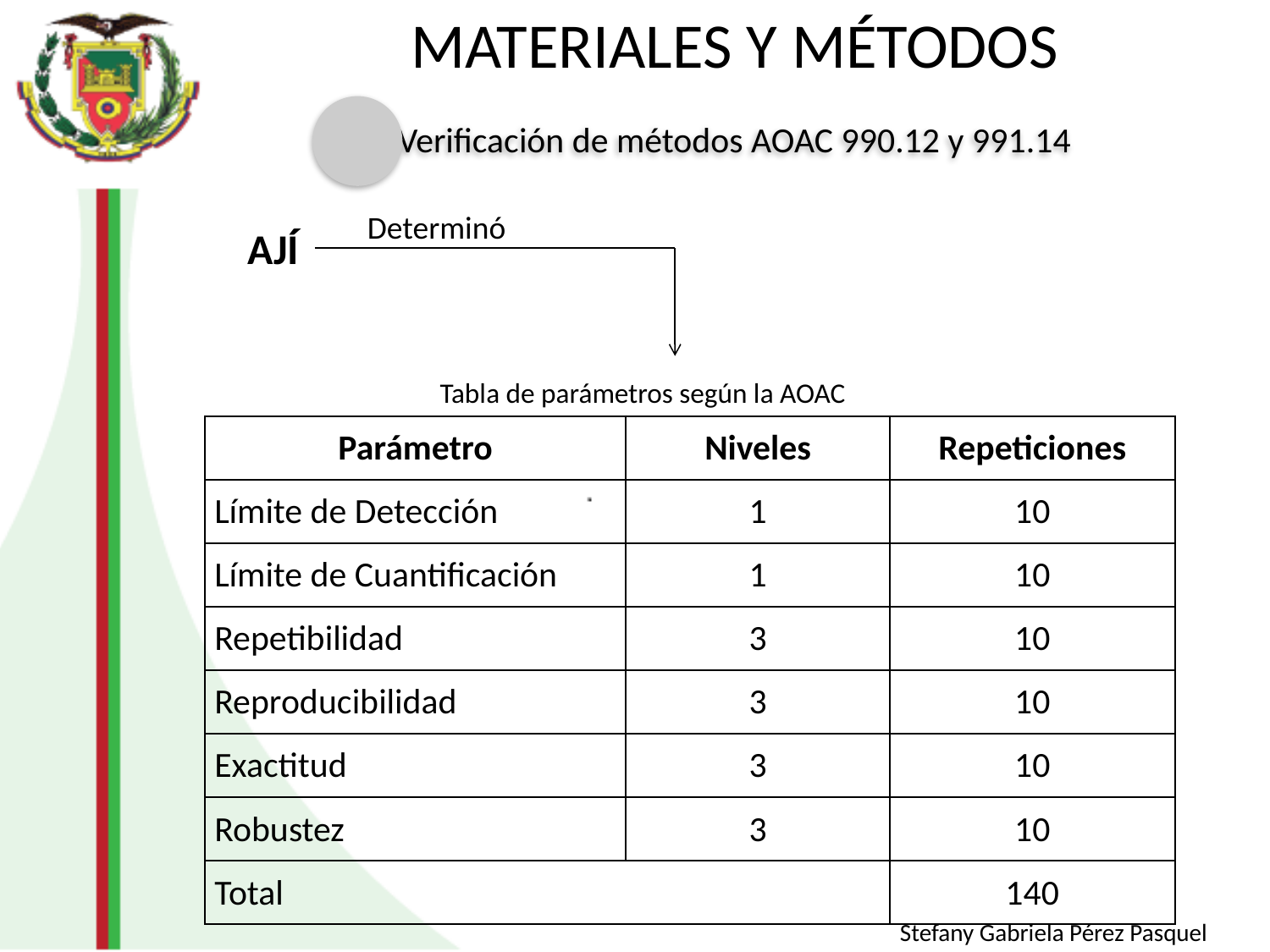

# MATERIALES Y MÉTODOS
Verificación de métodos AOAC 990.12 y 991.14
Determinó
AJÍ
Tabla de parámetros según la AOAC
| Parámetro | Niveles | Repeticiones |
| --- | --- | --- |
| Límite de Detección | 1 | 10 |
| Límite de Cuantificación | 1 | 10 |
| Repetibilidad | 3 | 10 |
| Reproducibilidad | 3 | 10 |
| Exactitud | 3 | 10 |
| Robustez | 3 | 10 |
| Total |  | 140 |
Stefany Gabriela Pérez Pasquel